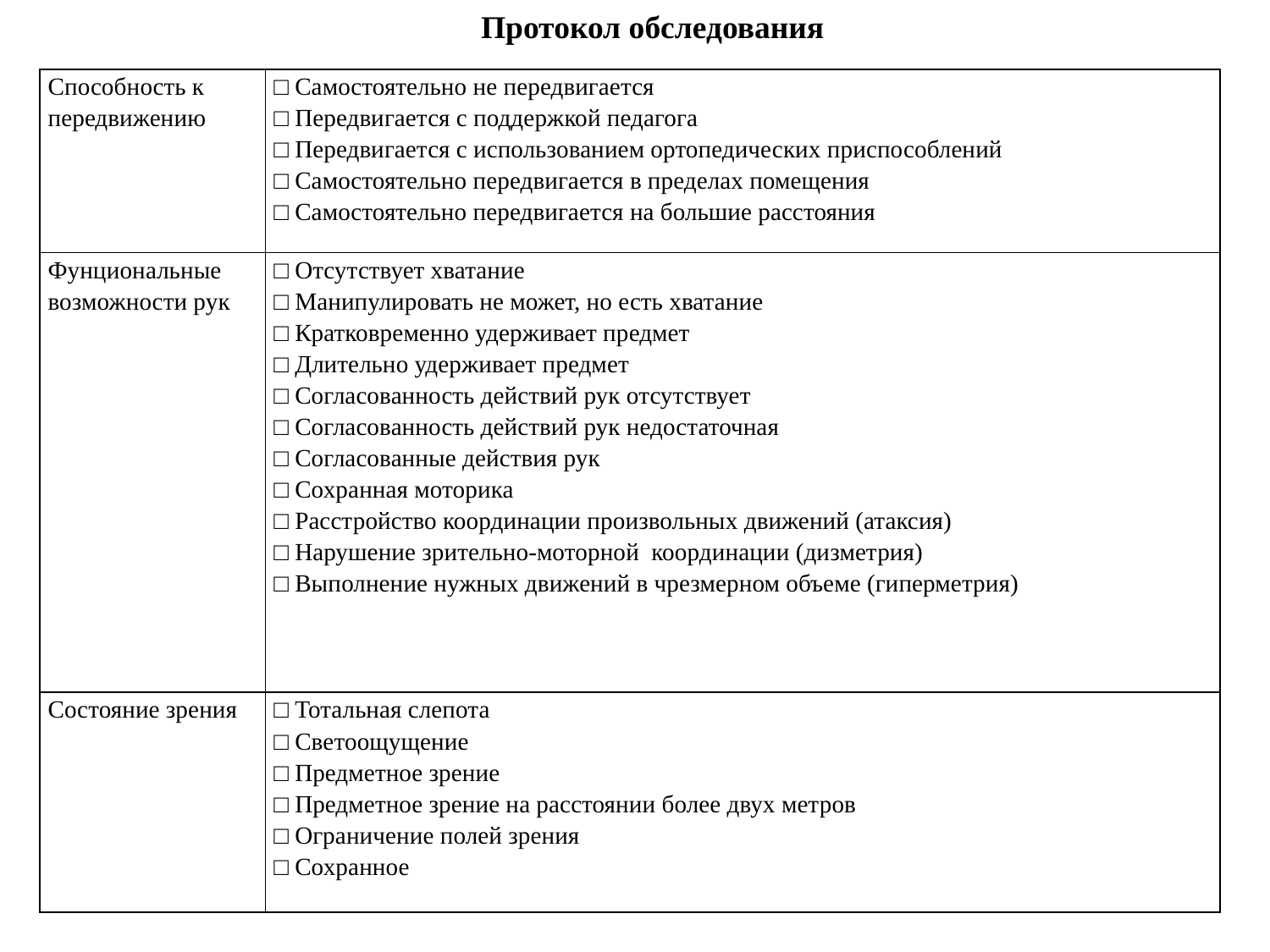

Протокол обследования
| Способность к передвижению | □ Самостоятельно не передвигается □ Передвигается с поддержкой педагога □ Передвигается с использованием ортопедических приспособлений □ Самостоятельно передвигается в пределах помещения □ Самостоятельно передвигается на большие расстояния |
| --- | --- |
| Фунциональные возможности рук | □ Отсутствует хватание □ Манипулировать не может, но есть хватание □ Кратковременно удерживает предмет □ Длительно удерживает предмет □ Согласованность действий рук отсутствует □ Согласованность действий рук недостаточная □ Согласованные действия рук □ Сохранная моторика □ Расстройство координации произвольных движений (атаксия) □ Нарушение зрительно-моторной координации (дизметрия) □ Выполнение нужных движений в чрезмерном объеме (гиперметрия) |
| Состояние зрения | □ Тотальная слепота □ Светоощущение □ Предметное зрение □ Предметное зрение на расстоянии более двух метров □ Ограничение полей зрения □ Сохранное |